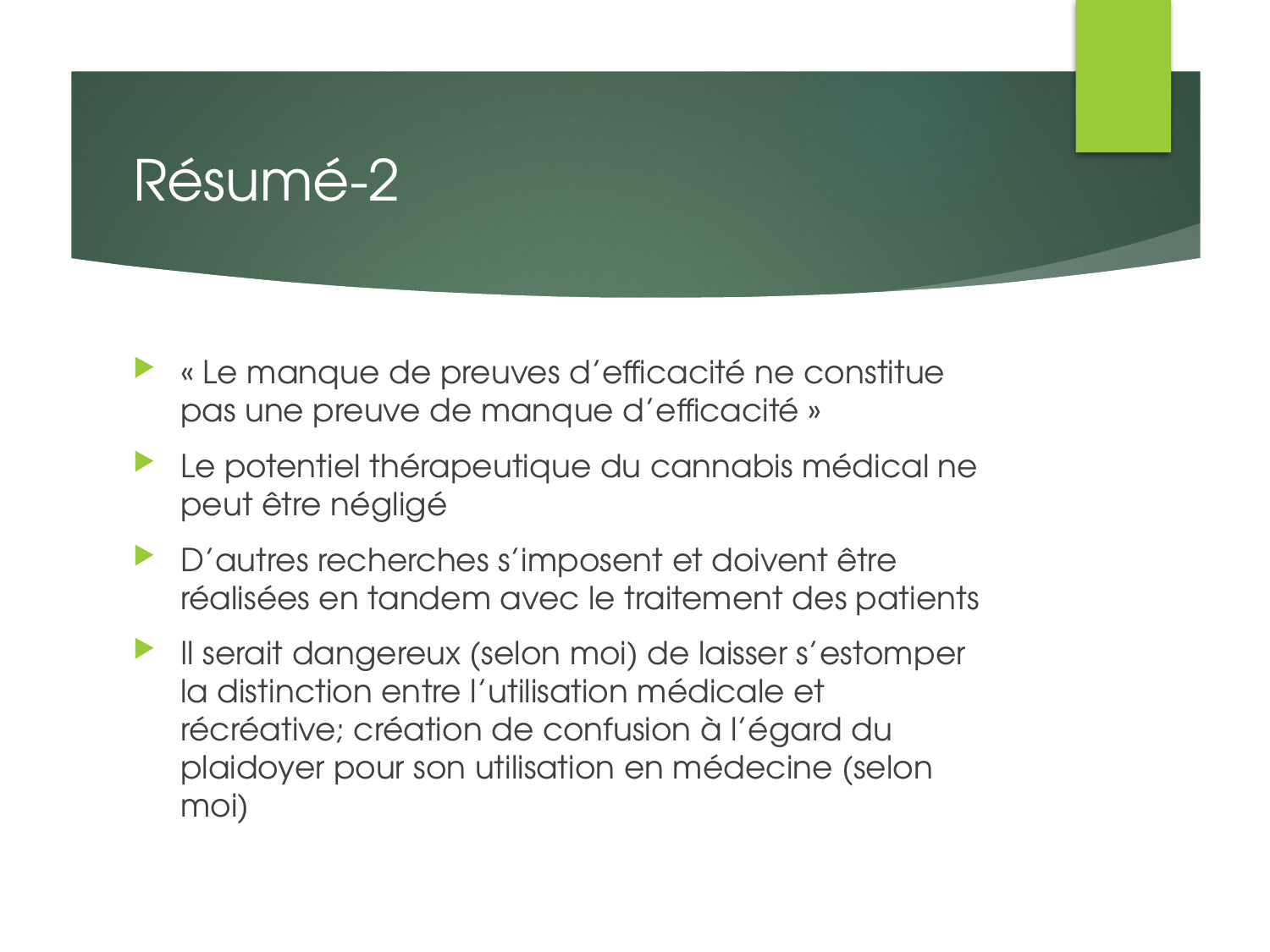

# Résumé-2
« Le manque de preuves d’efficacité ne constitue pas une preuve de manque d’efficacité »
Le potentiel thérapeutique du cannabis médical ne peut être négligé
D’autres recherches s’imposent et doivent être réalisées en tandem avec le traitement des patients
Il serait dangereux (selon moi) de laisser s’estomper la distinction entre l’utilisation médicale et récréative; création de confusion à l’égard du plaidoyer pour son utilisation en médecine (selon moi)